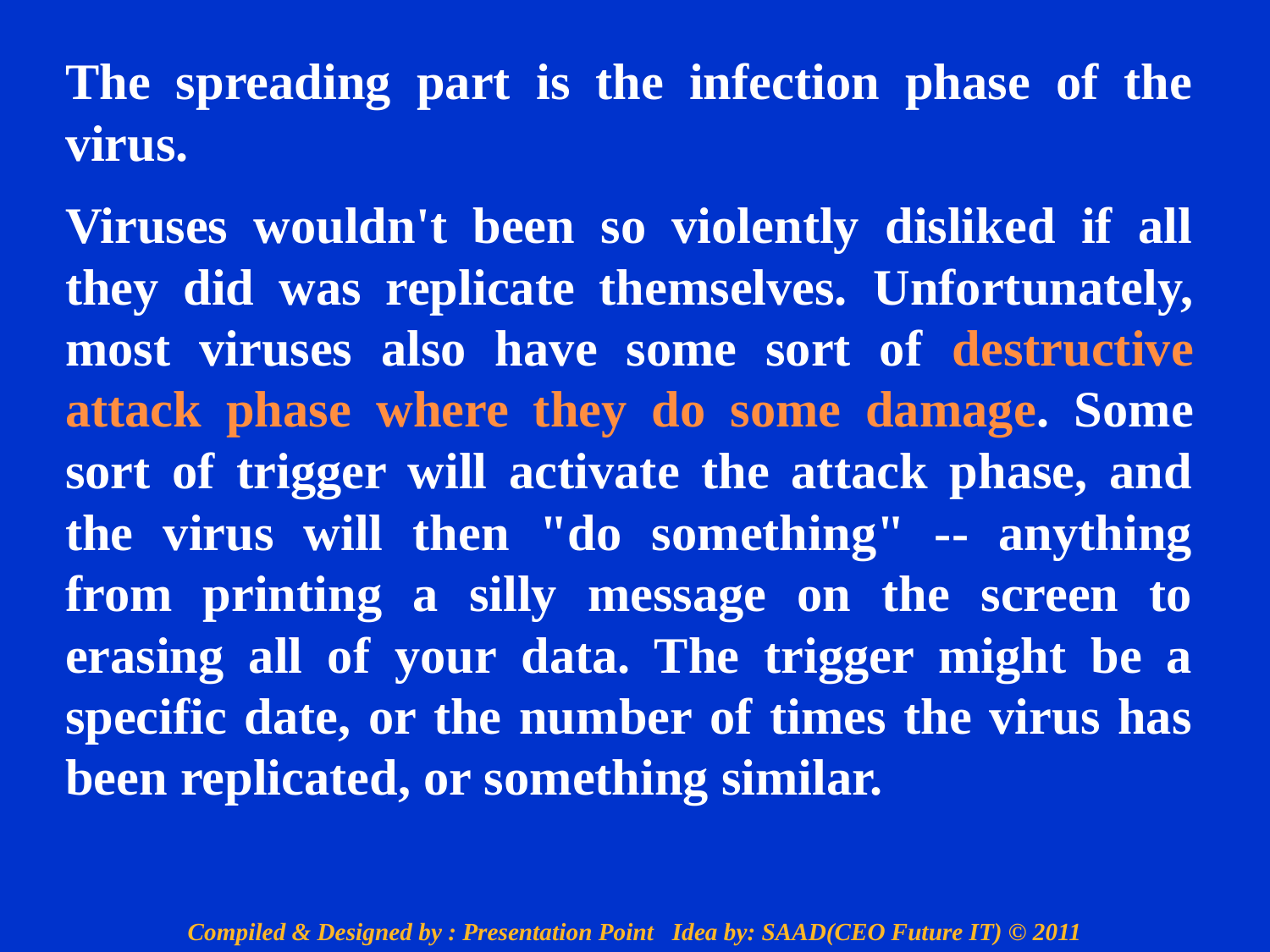

The spreading part is the infection phase of the virus.

Viruses wouldn't been so violently disliked if all they did was replicate themselves. Unfortunately, most viruses also have some sort of destructive attack phase where they do some damage. Some sort of trigger will activate the attack phase, and the virus will then "do something" -- anything from printing a silly message on the screen to erasing all of your data. The trigger might be a specific date, or the number of times the virus has been replicated, or something similar.
Compiled & Designed by : Presentation Point   Idea by: SAAD(CEO Future IT) © 2011